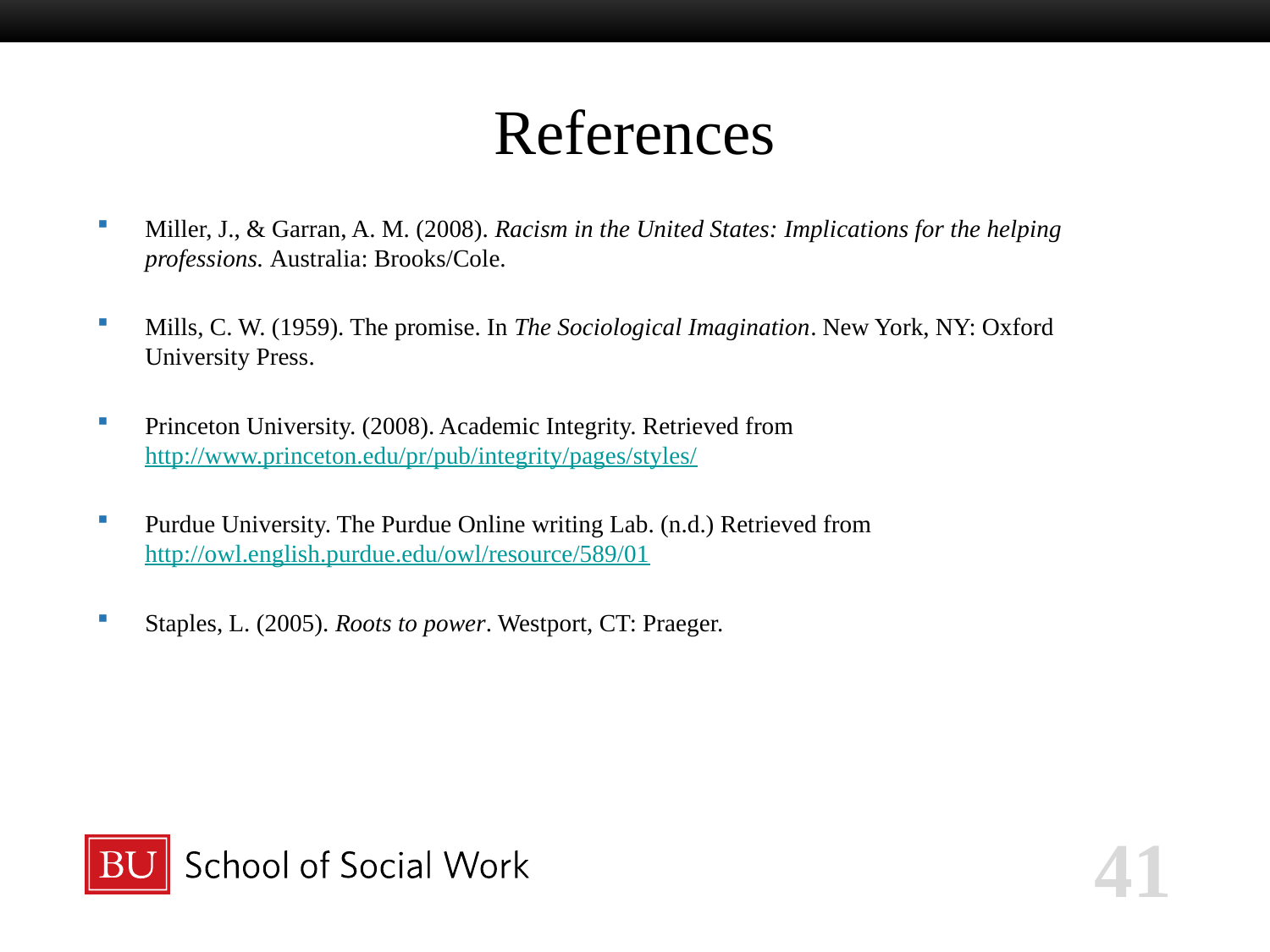

# References
Miller, J., & Garran, A. M. (2008). Racism in the United States: Implications for the helping 	professions. Australia: Brooks/Cole.

Mills, C. W. (1959). The promise. In The Sociological Imagination. New York, NY: Oxford 	University Press.

Princeton University. (2008). Academic Integrity. Retrieved from	http://www.princeton.edu/pr/pub/integrity/pages/styles/

Purdue University. The Purdue Online writing Lab. (n.d.) Retrieved from 	http://owl.english.purdue.edu/owl/resource/589/01

Staples, L. (2005). Roots to power. Westport, CT: Praeger.

41